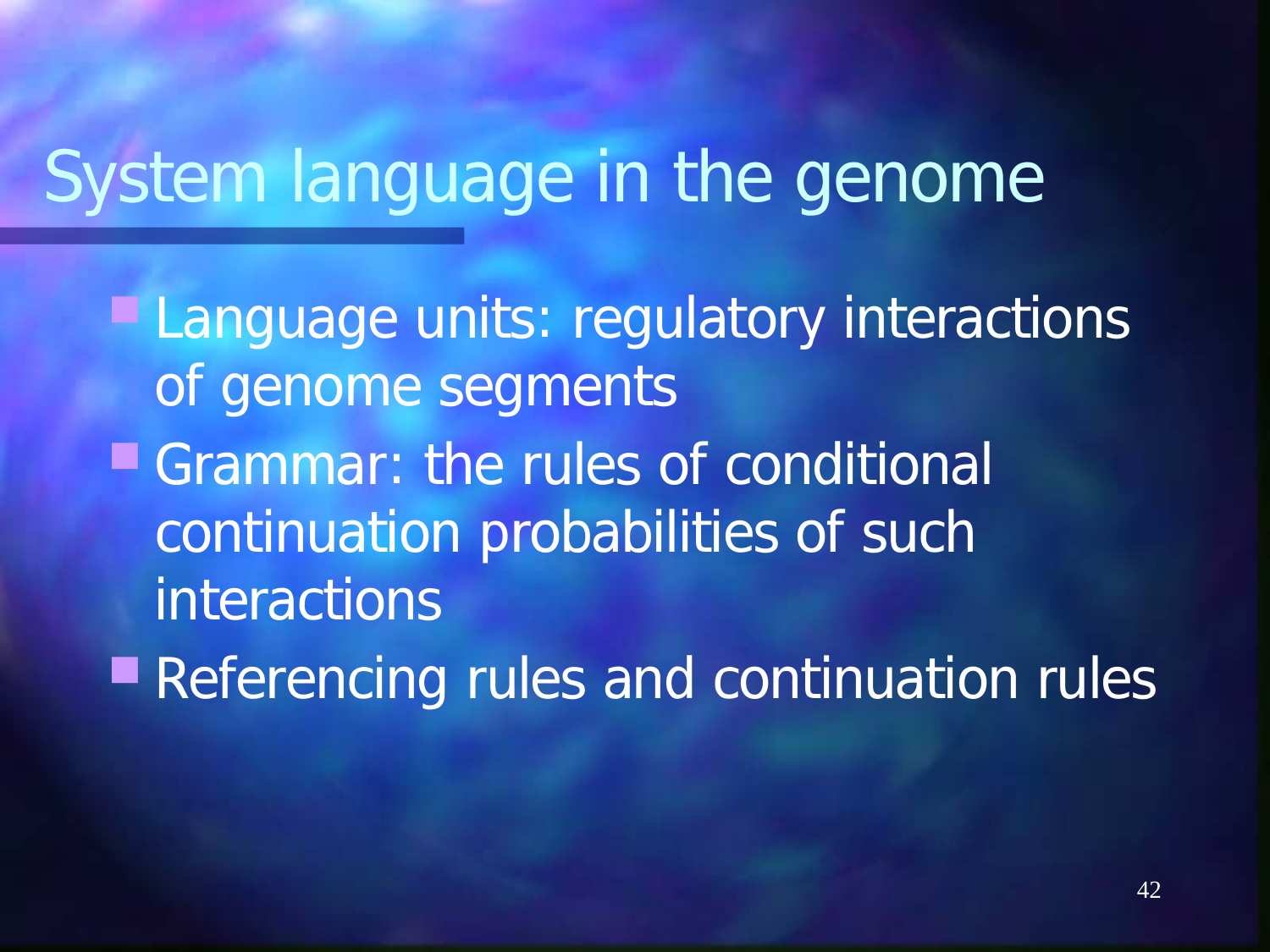

# System language in the genome
Language units: regulatory interactions of genome segments
Grammar: the rules of conditional continuation probabilities of such interactions
Referencing rules and continuation rules
42